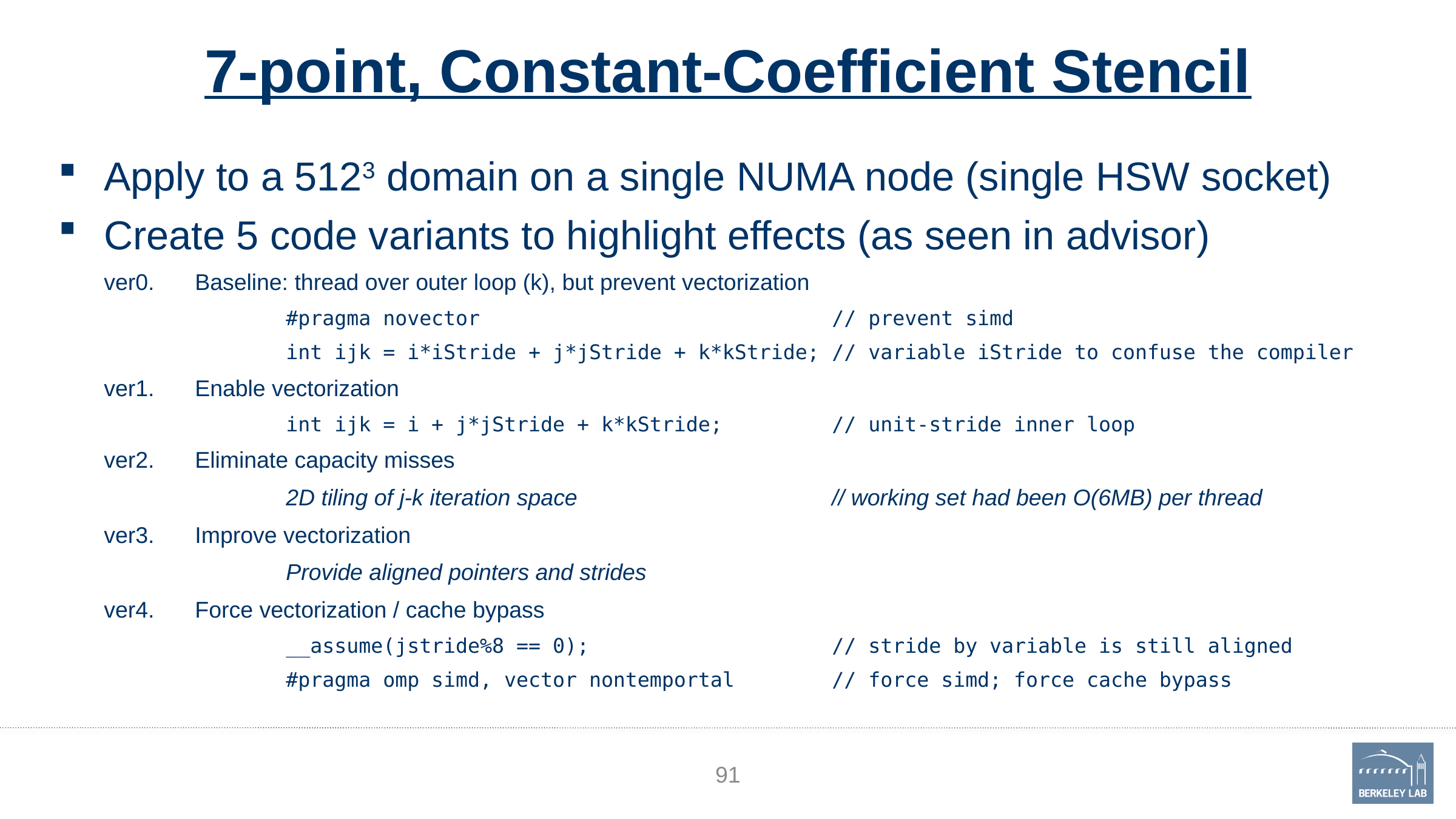

# 7-point, Constant-Coefficient Stencil
Apply to a 5123 domain on a single NUMA node (single HSW socket)
Create 5 code variants to highlight effects (as seen in advisor)
ver0.	Baseline: thread over outer loop (k), but prevent vectorization
		#pragma novector				// prevent simd
		int ijk = i*iStride + j*jStride + k*kStride;	// variable iStride to confuse the compiler
ver1.	Enable vectorization
		int ijk = i + j*jStride + k*kStride;		// unit-stride inner loop
ver2.	Eliminate capacity misses
		2D tiling of j-k iteration space			// working set had been O(6MB) per thread
ver3.	Improve vectorization
		Provide aligned pointers and strides
ver4.	Force vectorization / cache bypass
		__assume(jstride%8 == 0);			// stride by variable is still aligned
		#pragma omp simd, vector nontemportal		// force simd; force cache bypass

91